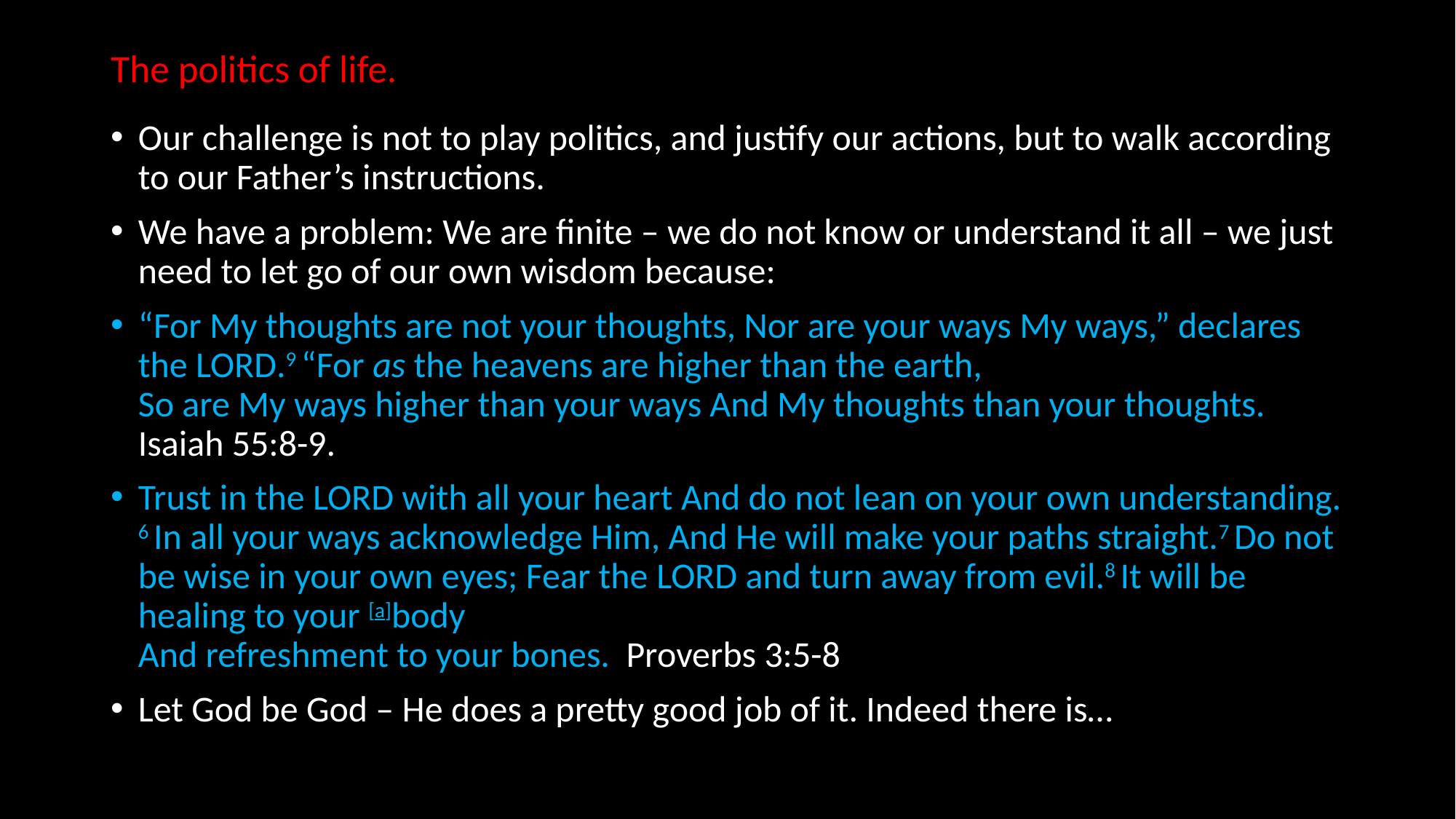

# The politics of life.
Our challenge is not to play politics, and justify our actions, but to walk according to our Father’s instructions.
We have a problem: We are finite – we do not know or understand it all – we just need to let go of our own wisdom because:
“For My thoughts are not your thoughts, Nor are your ways My ways,” declares the Lord.9 “For as the heavens are higher than the earth,
So are My ways higher than your ways And My thoughts than your thoughts.  Isaiah 55:8-9.
Trust in the Lord with all your heart And do not lean on your own understanding. 6 In all your ways acknowledge Him, And He will make your paths straight.7 Do not be wise in your own eyes; Fear the Lord and turn away from evil.8 It will be healing to your [a]body
And refreshment to your bones.  Proverbs 3:5-8
Let God be God – He does a pretty good job of it. Indeed there is…